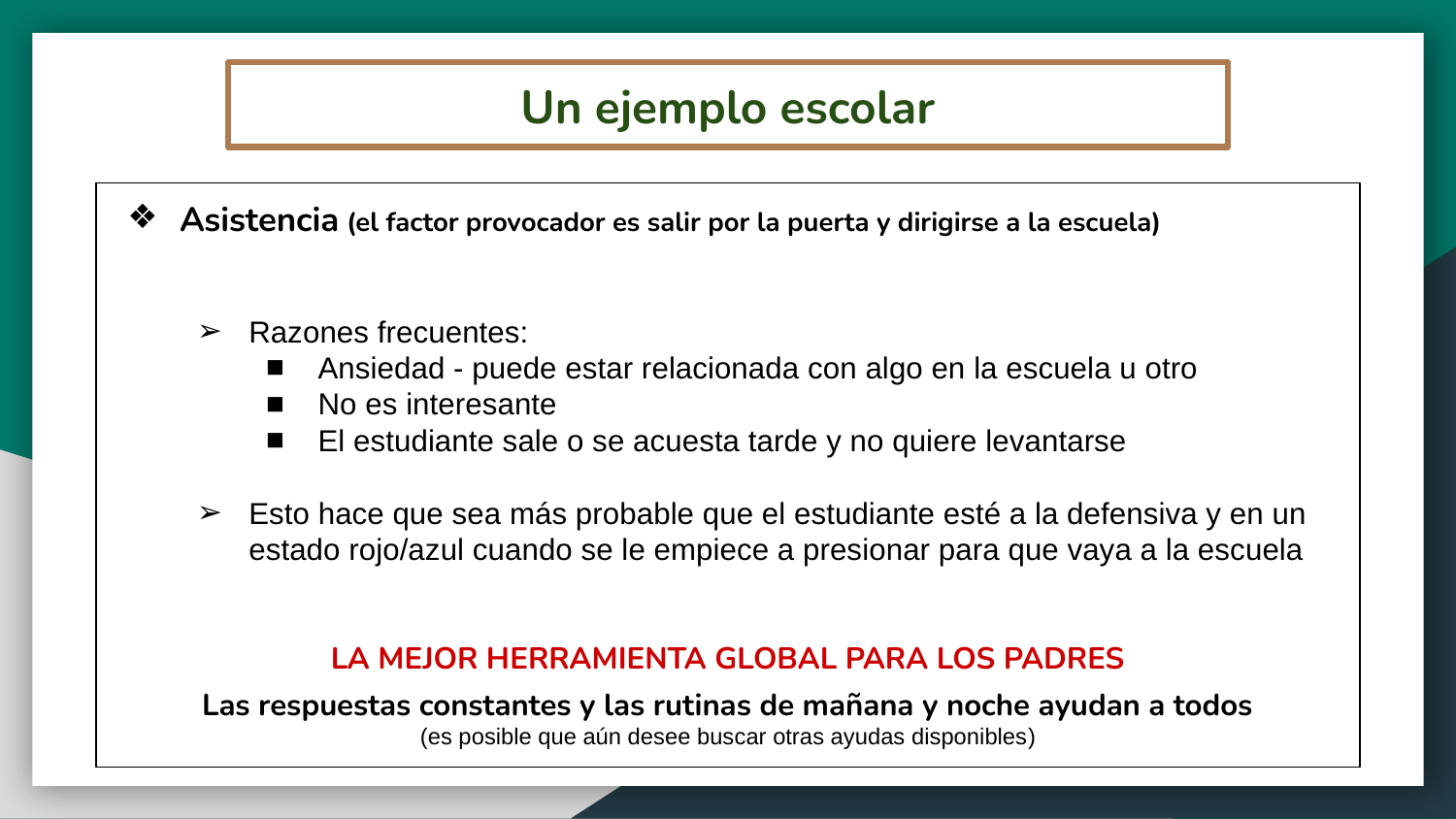

Un ejemplo escolar
Asistencia (el factor provocador es salir por la puerta y dirigirse a la escuela)

Razones frecuentes:
Ansiedad - puede estar relacionada con algo en la escuela u otro
No es interesante
El estudiante sale o se acuesta tarde y no quiere levantarse

Esto hace que sea más probable que el estudiante esté a la defensiva y en un estado rojo/azul cuando se le empiece a presionar para que vaya a la escuela

LA MEJOR HERRAMIENTA GLOBAL PARA LOS PADRES

Las respuestas constantes y las rutinas de mañana y noche ayudan a todos
(es posible que aún desee buscar otras ayudas disponibles)